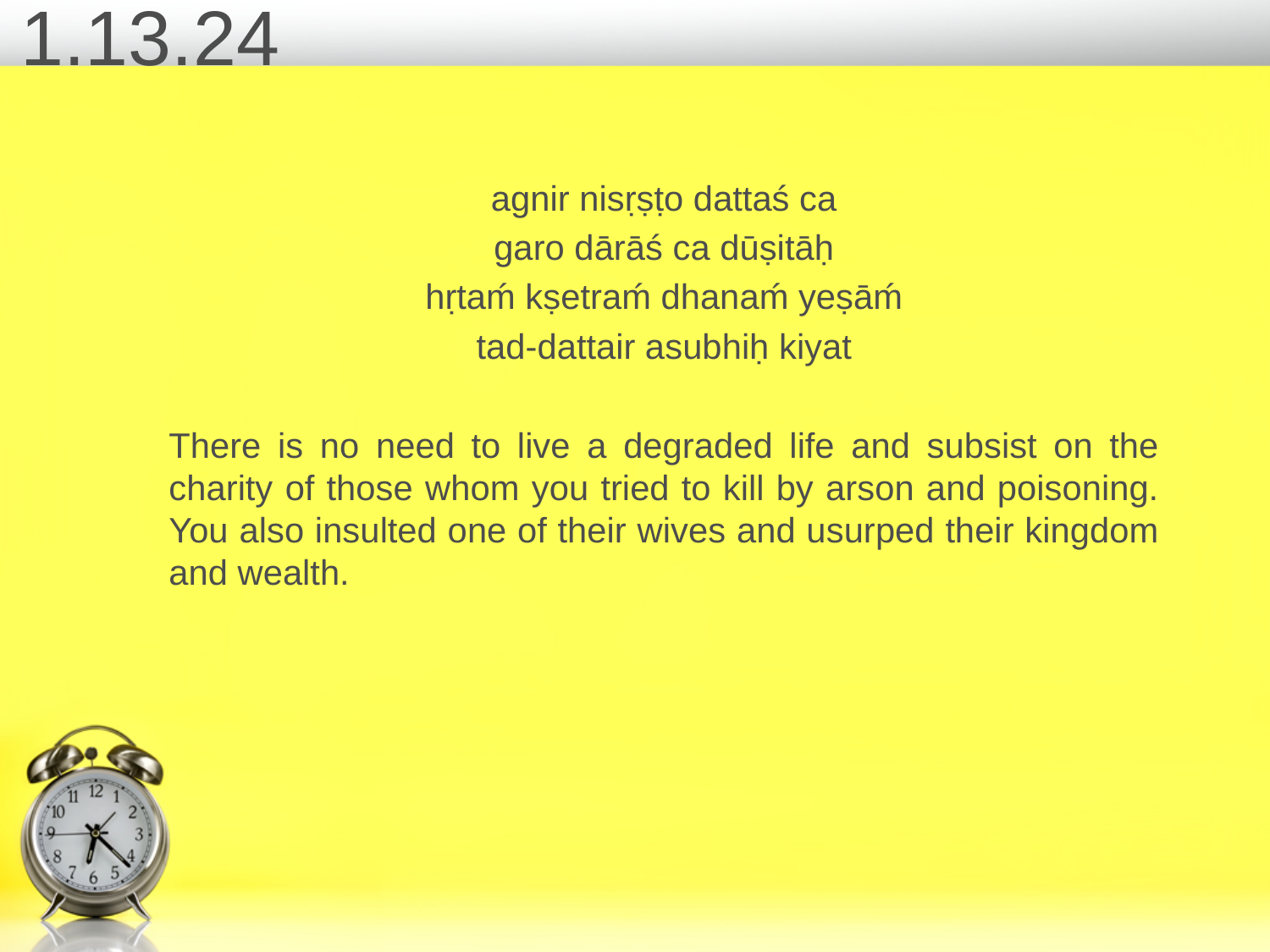

# 1.13.24
agnir nisṛṣṭo dattaś ca
garo dārāś ca dūṣitāḥ
hṛtaḿ kṣetraḿ dhanaḿ yeṣāḿ
tad-dattair asubhiḥ kiyat

There is no need to live a degraded life and subsist on the charity of those whom you tried to kill by arson and poisoning. You also insulted one of their wives and usurped their kingdom and wealth.